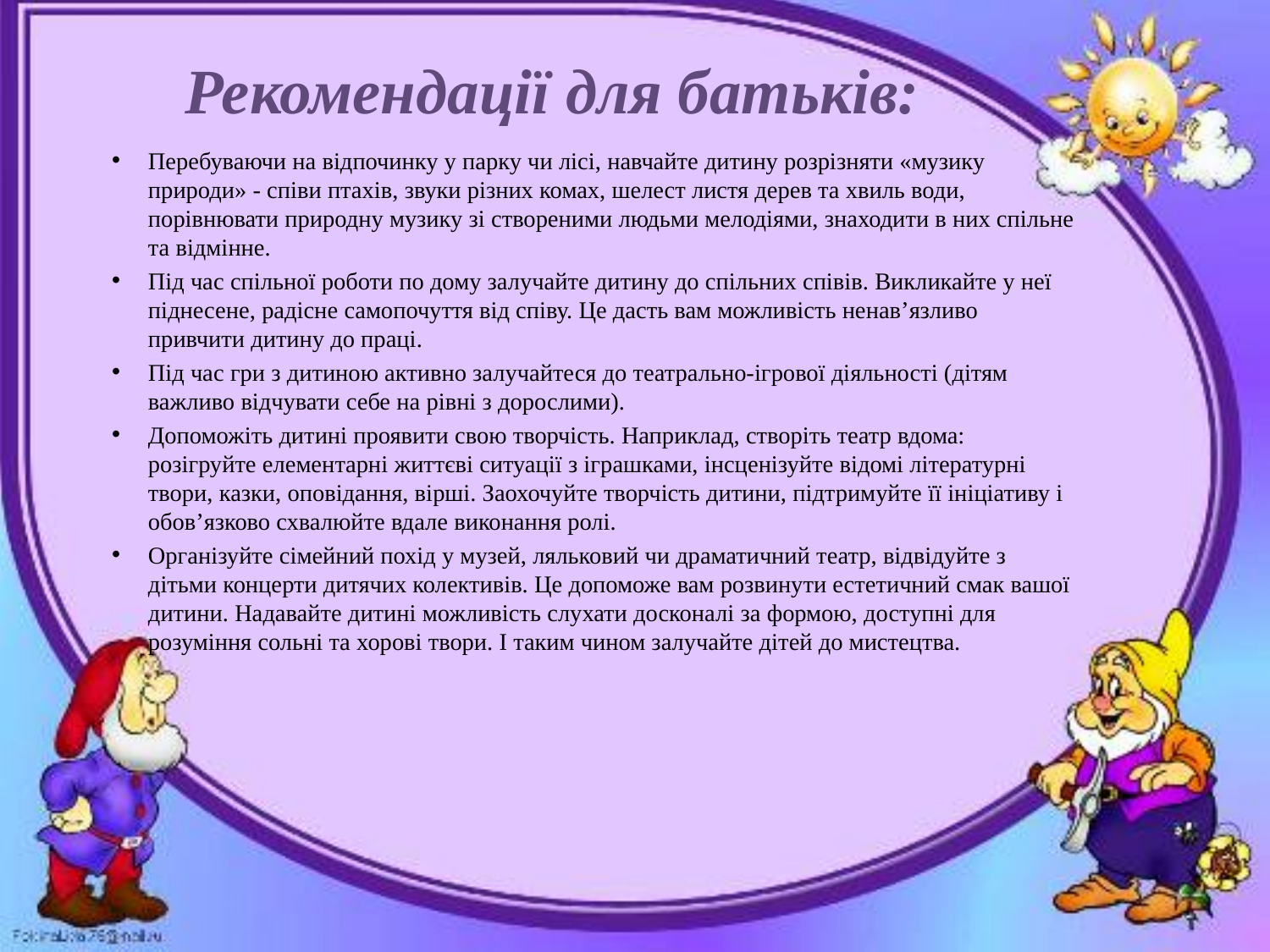

# Рекомендації для батьків:
Перебуваючи на відпочинку у парку чи лісі, навчайте дитину розрізняти «музику природи» - співи птахів, звуки різних комах, шелест листя дерев та хвиль води, порівнювати природну музику зі створеними людьми мелодіями, знаходити в них спільне та відмінне.
Під час спільної роботи по дому залучайте дитину до спільних співів. Викликайте у неї піднесене, радісне самопочуття від співу. Це дасть вам можливість ненав’язливо привчити дитину до праці.
Під час гри з дитиною активно залучайтеся до театрально-ігрової діяльності (дітям важливо відчувати себе на рівні з дорослими).
Допоможіть дитині проявити свою творчість. Наприклад, створіть театр вдома: розігруйте елементарні життєві ситуації з іграшками, інсценізуйте відомі літературні твори, казки, оповідання, вірші. Заохочуйте творчість дитини, підтримуйте її ініціативу і обов’язково схвалюйте вдале виконання ролі.
Організуйте сімейний похід у музей, ляльковий чи драматичний театр, відвідуйте з дітьми концерти дитячих колективів. Це допоможе вам розвинути естетичний смак вашої дитини. Надавайте дитині можливість слухати досконалі за формою, доступні для розуміння сольні та хорові твори. І таким чином залучайте дітей до мистецтва.